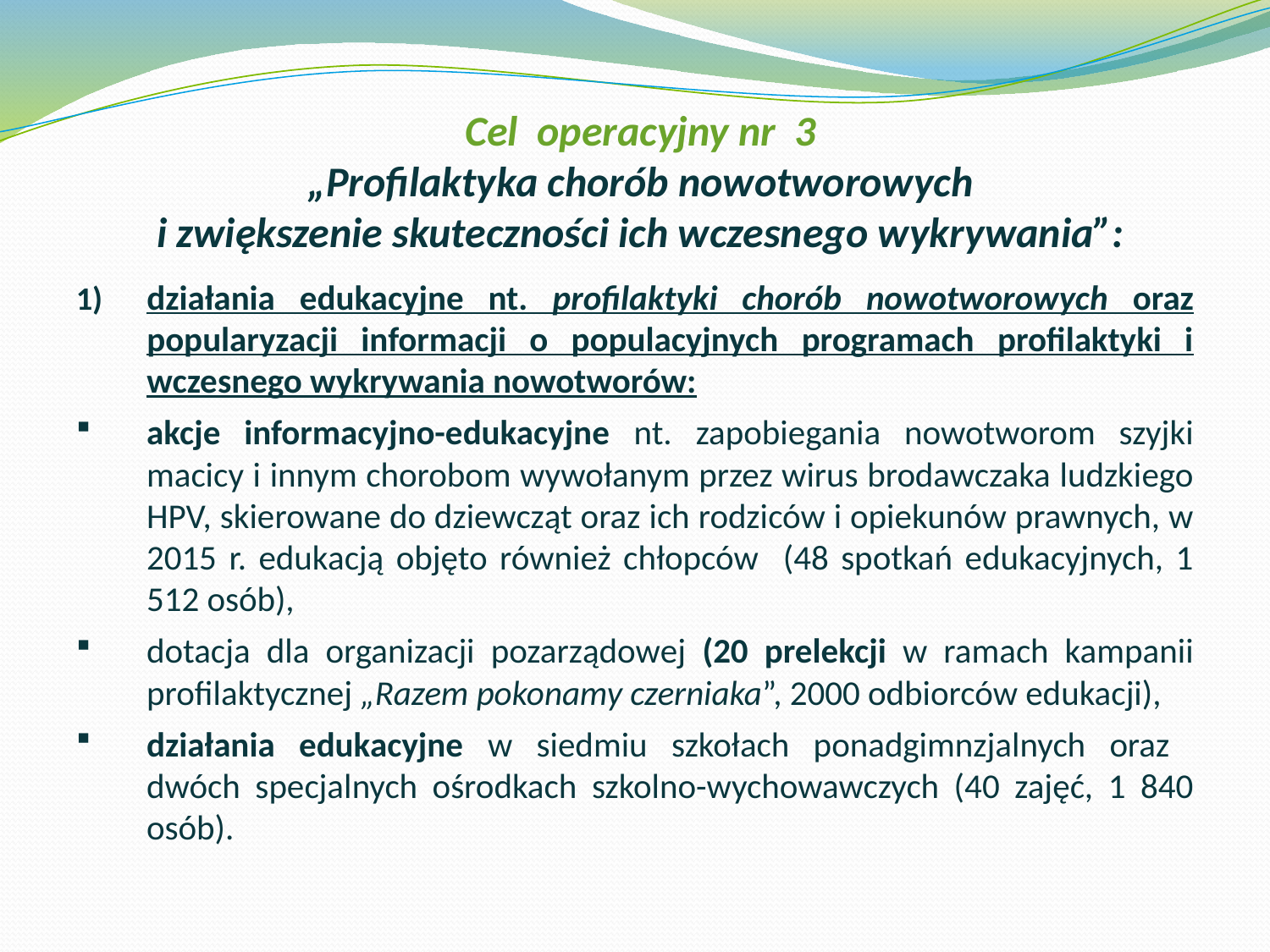

# Cel  operacyjny nr  3 „Profilaktyka chorób nowotworowych i zwiększenie skuteczności ich wczesnego wykrywania”:
działania edukacyjne nt. profilaktyki chorób nowotworowych oraz popularyzacji informacji o populacyjnych programach profilaktyki i wczesnego wykrywania nowotworów:
akcje informacyjno-edukacyjne nt. zapobiegania nowotworom szyjki macicy i innym chorobom wywołanym przez wirus brodawczaka ludzkiego HPV, skierowane do dziewcząt oraz ich rodziców i opiekunów prawnych, w 2015 r. edukacją objęto również chłopców  (48 spotkań edukacyjnych, 1 512 osób),
dotacja dla organizacji pozarządowej (20 prelekcji w ramach kampanii profilaktycznej „Razem pokonamy czerniaka”, 2000 odbiorców edukacji),
działania edukacyjne w siedmiu szkołach ponadgimnzjalnych oraz
dwóch specjalnych ośrodkach szkolno-wychowawczych (40 zajęć, 1 840 osób).